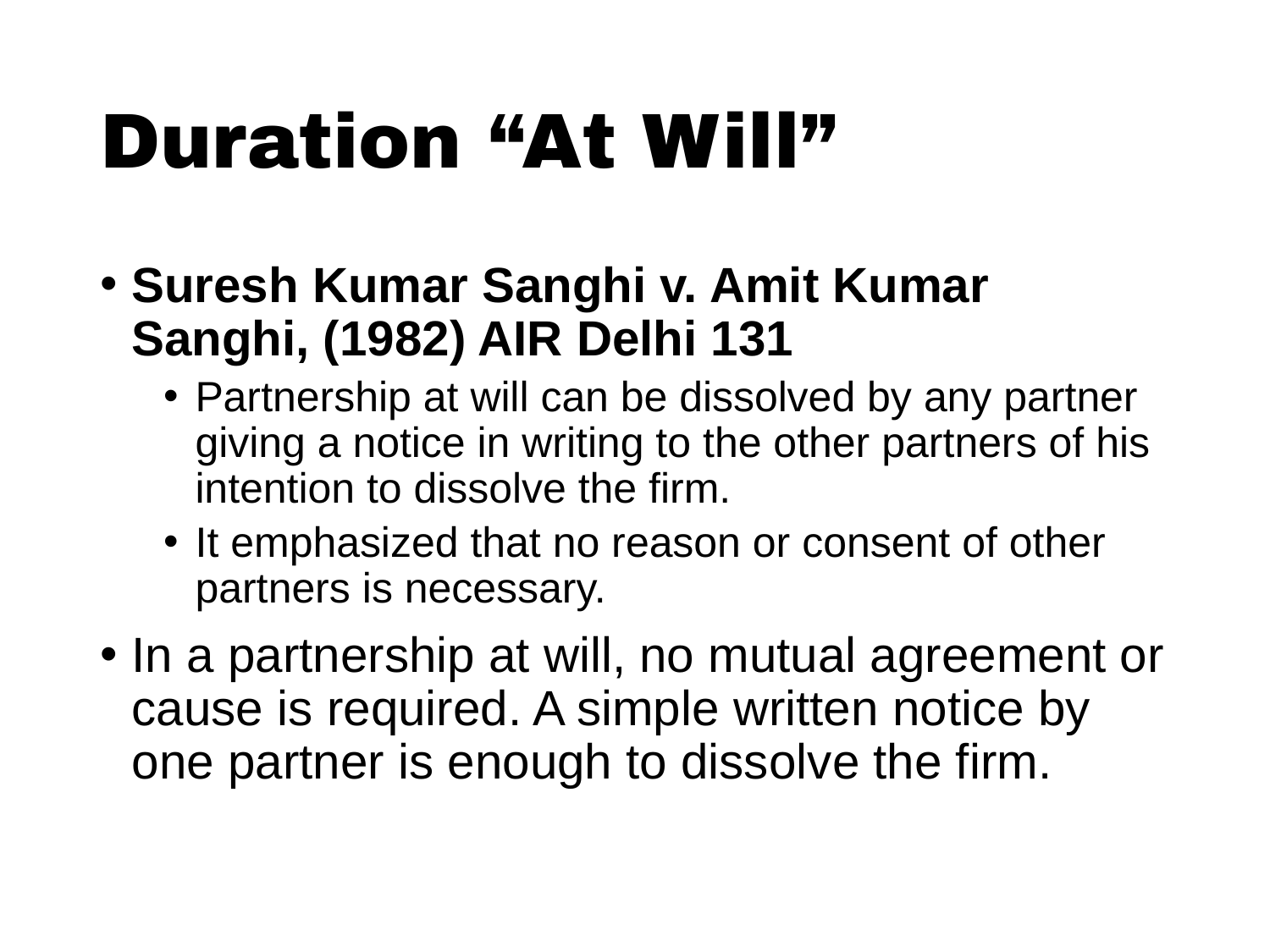

# Duration “At Will”
Suresh Kumar Sanghi v. Amit Kumar Sanghi, (1982) AIR Delhi 131
Partnership at will can be dissolved by any partner giving a notice in writing to the other partners of his intention to dissolve the firm.
It emphasized that no reason or consent of other partners is necessary.
In a partnership at will, no mutual agreement or cause is required. A simple written notice by one partner is enough to dissolve the firm.